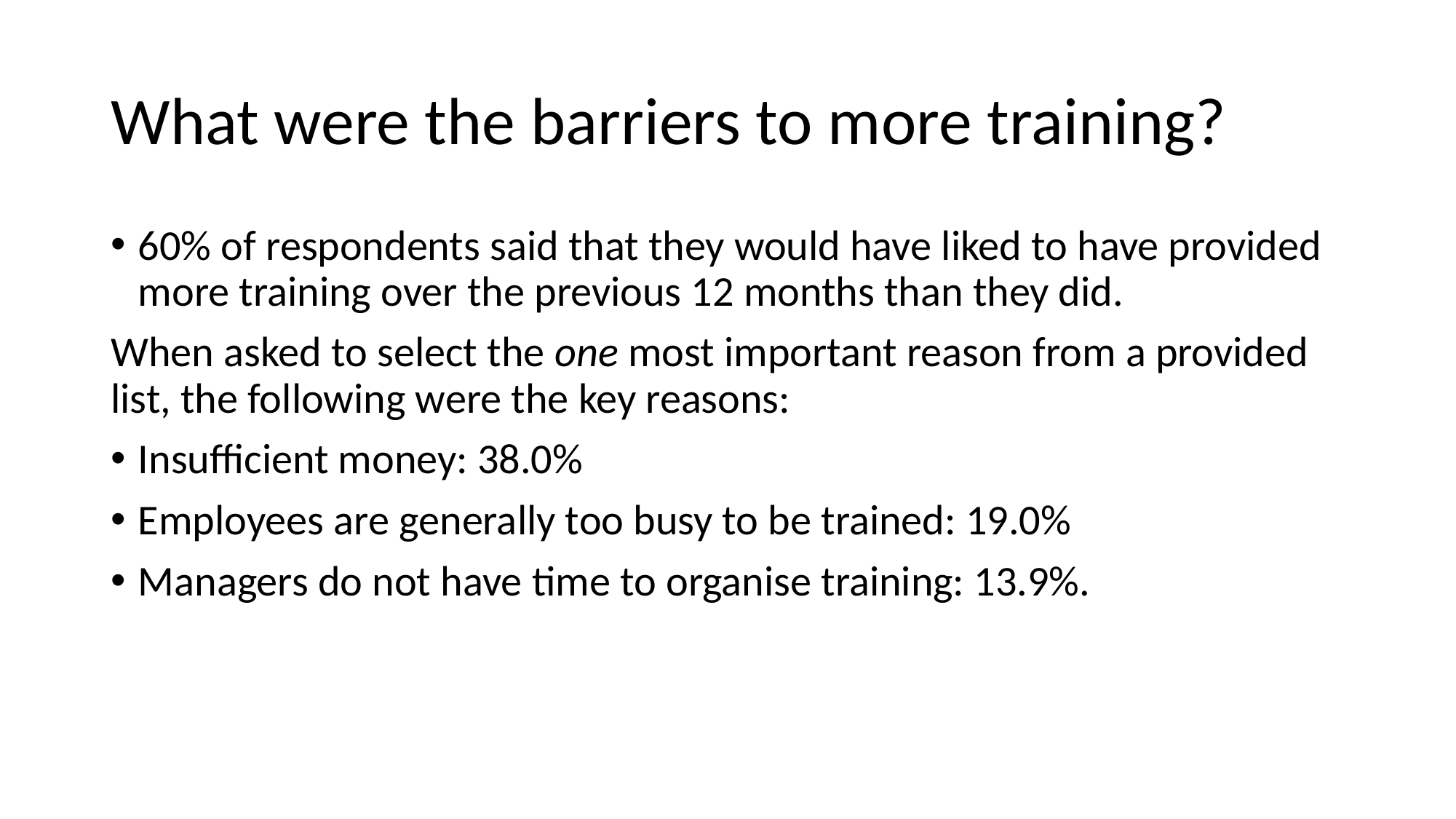

# What were the barriers to more training?
60% of respondents said that they would have liked to have provided more training over the previous 12 months than they did.
When asked to select the one most important reason from a provided list, the following were the key reasons:
Insufficient money: 38.0%
Employees are generally too busy to be trained: 19.0%
Managers do not have time to organise training: 13.9%.